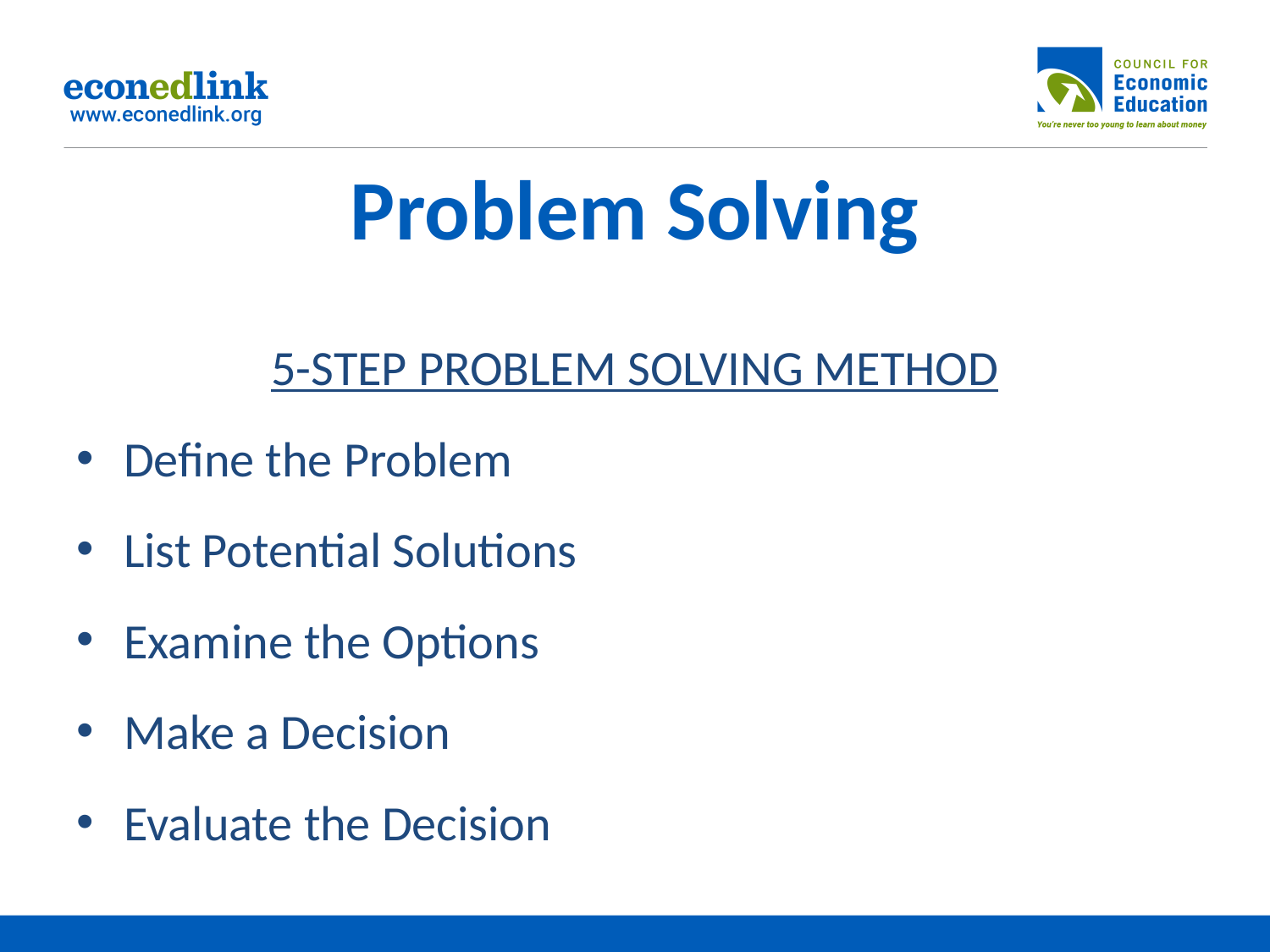

# Problem Solving
5-STEP PROBLEM SOLVING METHOD
Define the Problem
List Potential Solutions
Examine the Options
Make a Decision
Evaluate the Decision